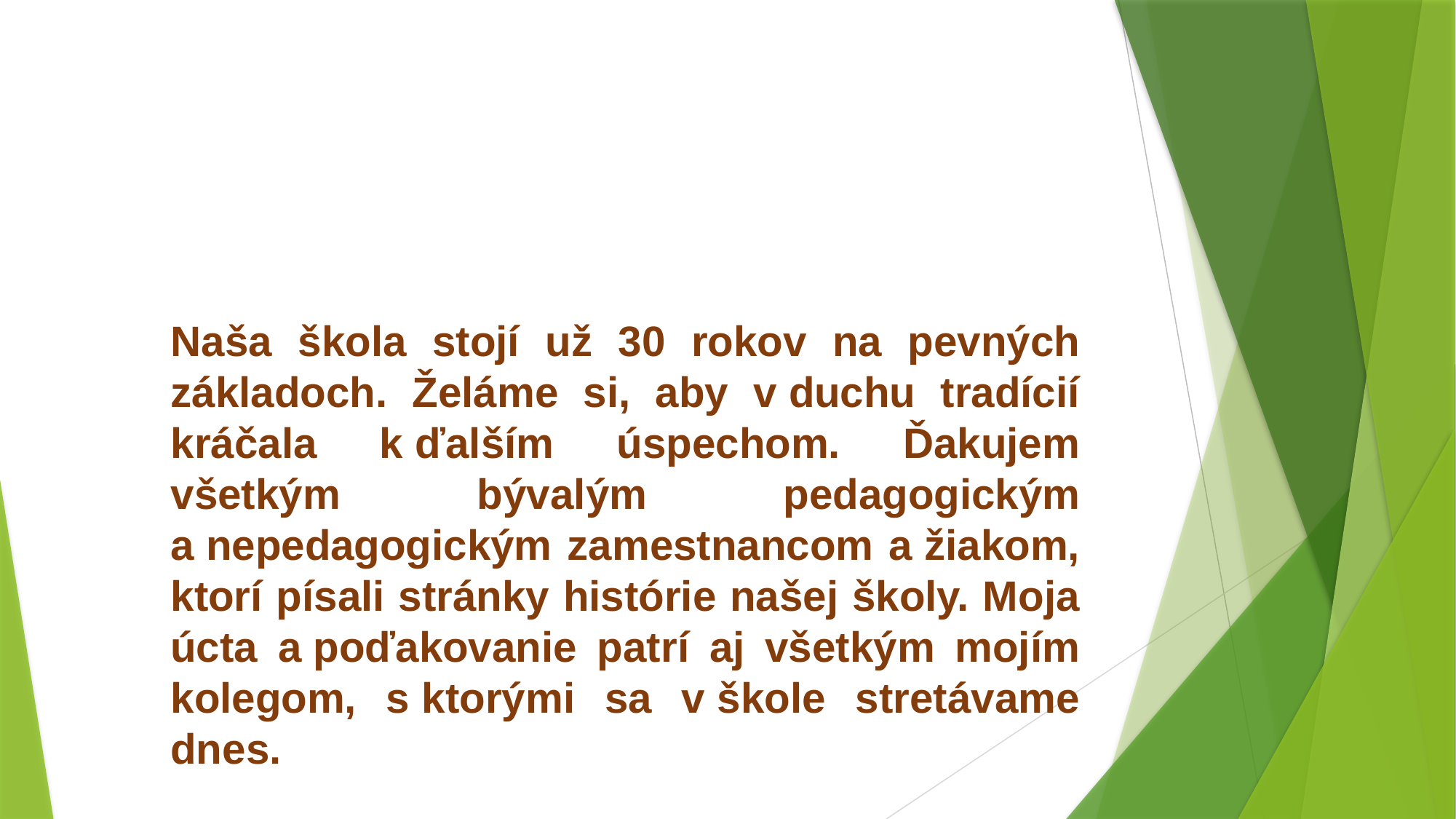

Naša škola stojí už 30 rokov na pevných základoch. Želáme si, aby v duchu tradícií kráčala k ďalším úspechom. Ďakujem všetkým bývalým pedagogickým a nepedagogickým zamestnancom a žiakom, ktorí písali stránky histórie našej školy. Moja úcta a poďakovanie patrí aj všetkým mojím kolegom, s ktorými sa v škole stretávame dnes.